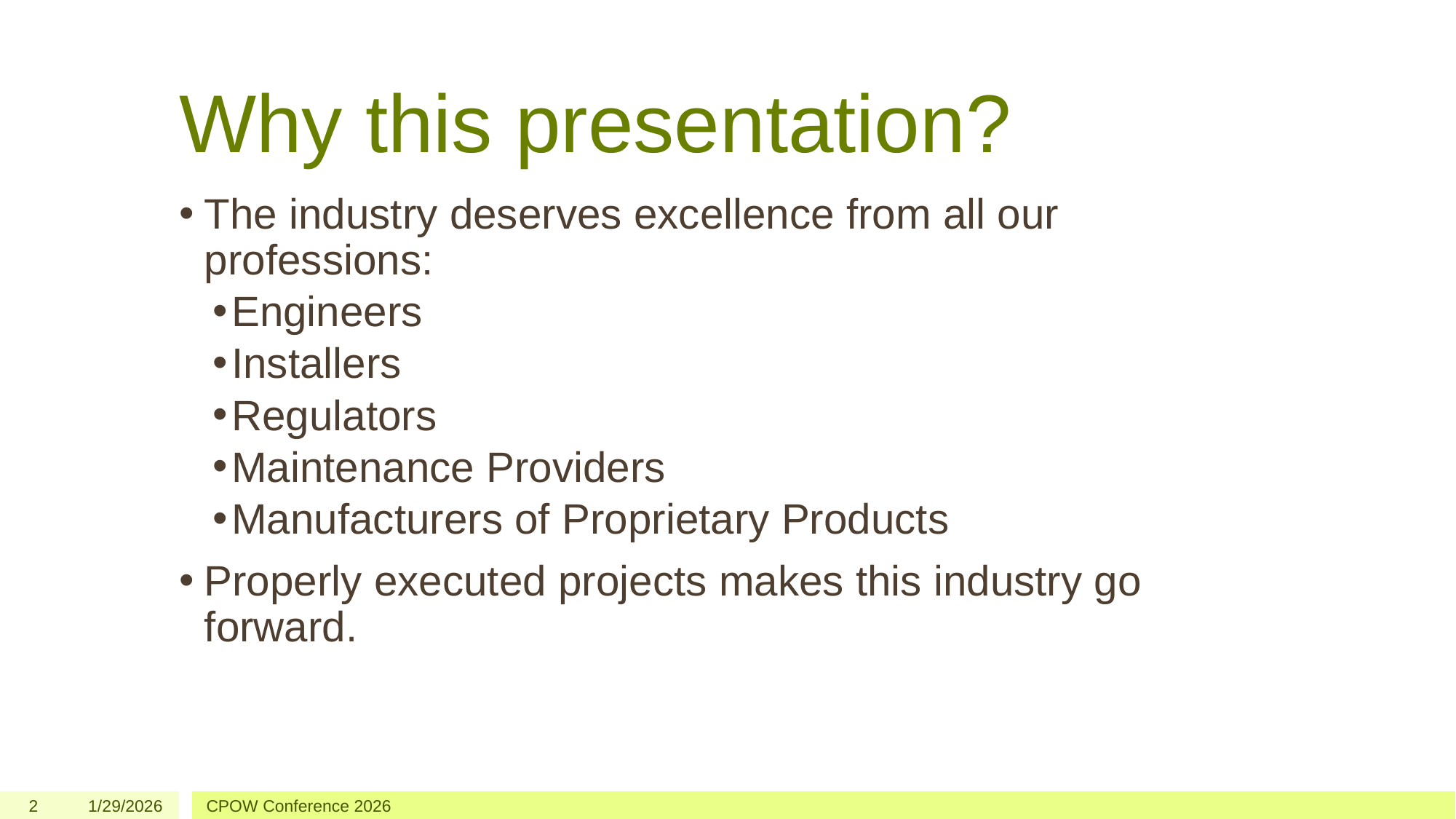

# Why this presentation?
The industry deserves excellence from all our professions:
Engineers
Installers
Regulators
Maintenance Providers
Manufacturers of Proprietary Products
Properly executed projects makes this industry go forward.
2
1/29/2026
CPOW Conference 2026